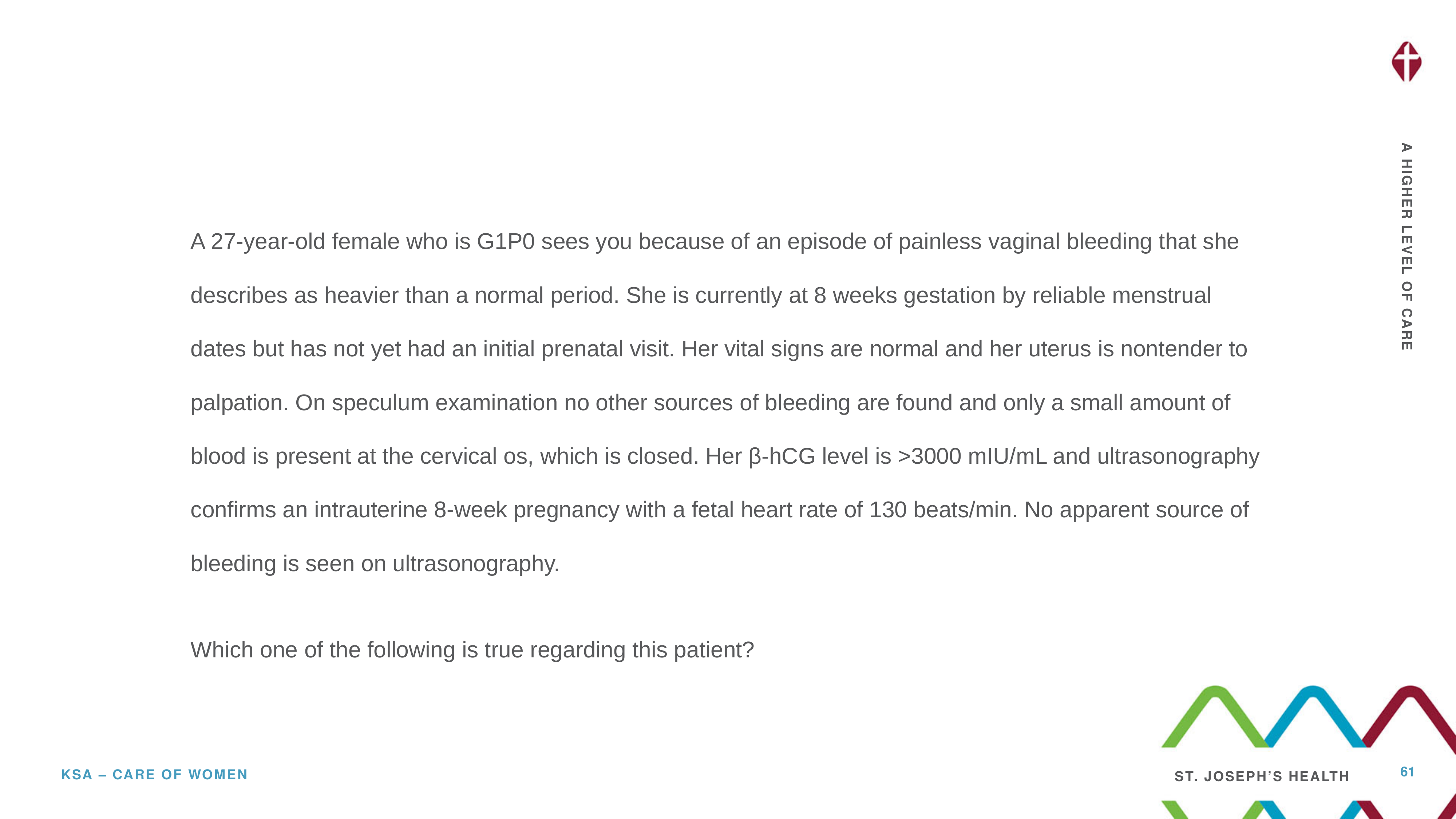

A 27-year-old female who is G1P0 sees you because of an episode of painless vaginal bleeding that she describes as heavier than a normal period. She is currently at 8 weeks gestation by reliable menstrual dates but has not yet had an initial prenatal visit. Her vital signs are normal and her uterus is nontender to palpation. On speculum examination no other sources of bleeding are found and only a small amount of blood is present at the cervical os, which is closed. Her β-hCG level is >3000 mIU/mL and ultrasonography confirms an intrauterine 8-week pregnancy with a fetal heart rate of 130 beats/min. No apparent source of bleeding is seen on ultrasonography.
Which one of the following is true regarding this patient?
61
Ksa – care of women